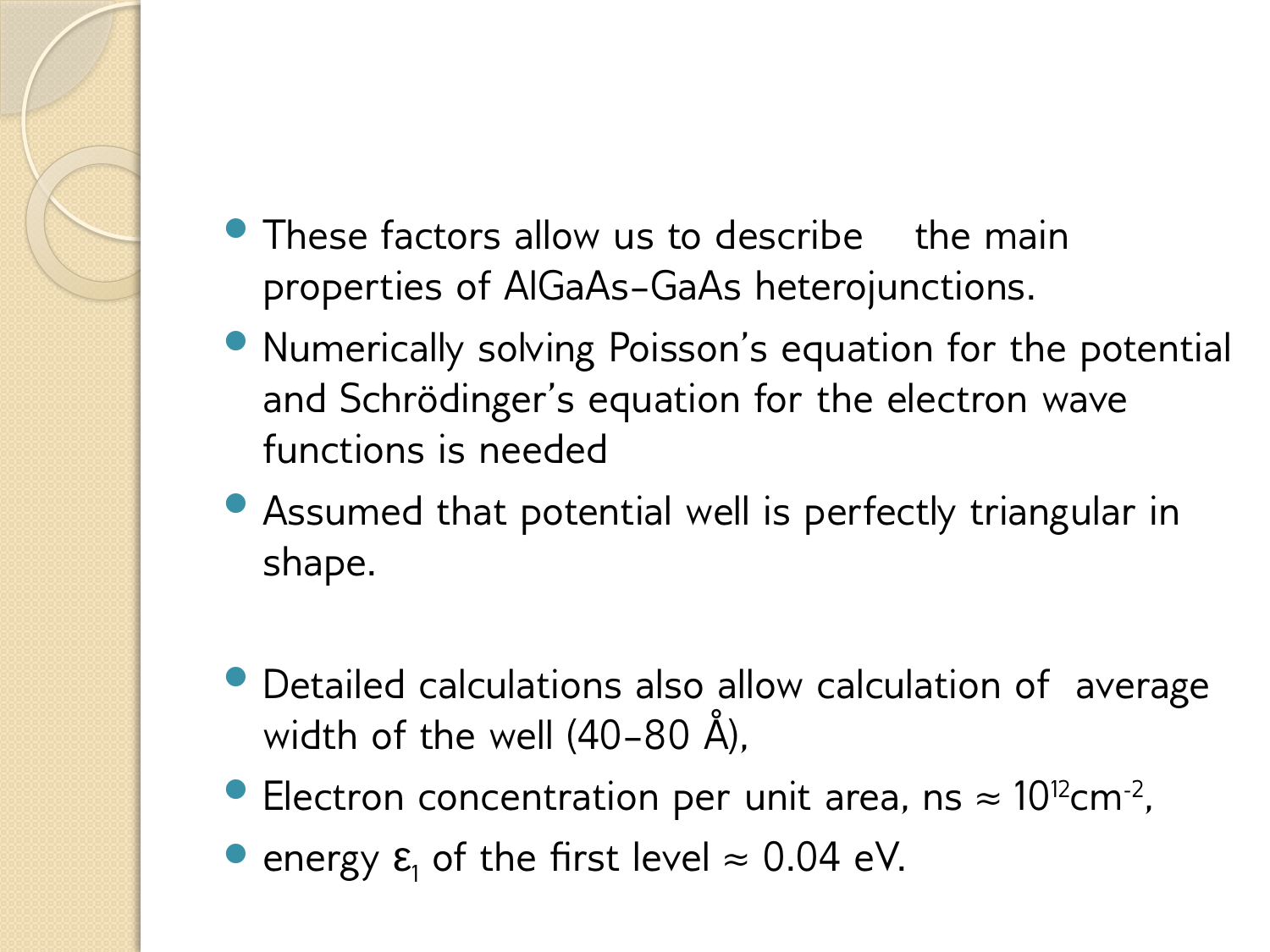

#
These factors allow us to describe    the main properties of AlGaAs–GaAs heterojunctions.
Numerically solving Poisson’s equation for the potential and Schrödinger’s equation for the electron wave functions is needed
Assumed that potential well is perfectly triangular in shape.

Detailed calculations also allow calculation of  average width of the well (40–80 Å),
Electron concentration per unit area, ns ≈ 1012cm−2,
energy ε1 of the first level ≈ 0.04 eV.